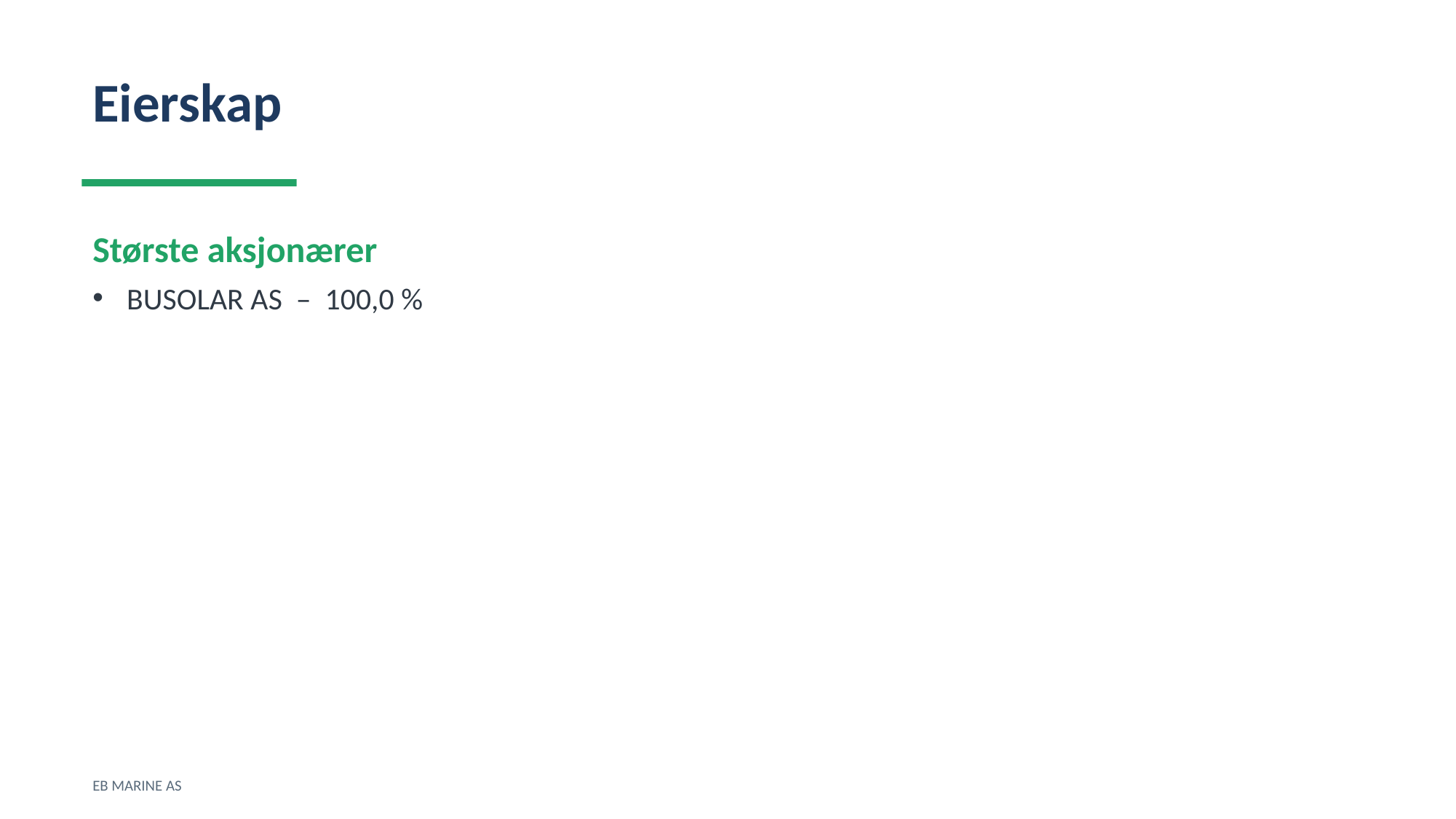

Eierskap

Største aksjonærer
BUSOLAR AS  –  100,0 %
EB MARINE AS